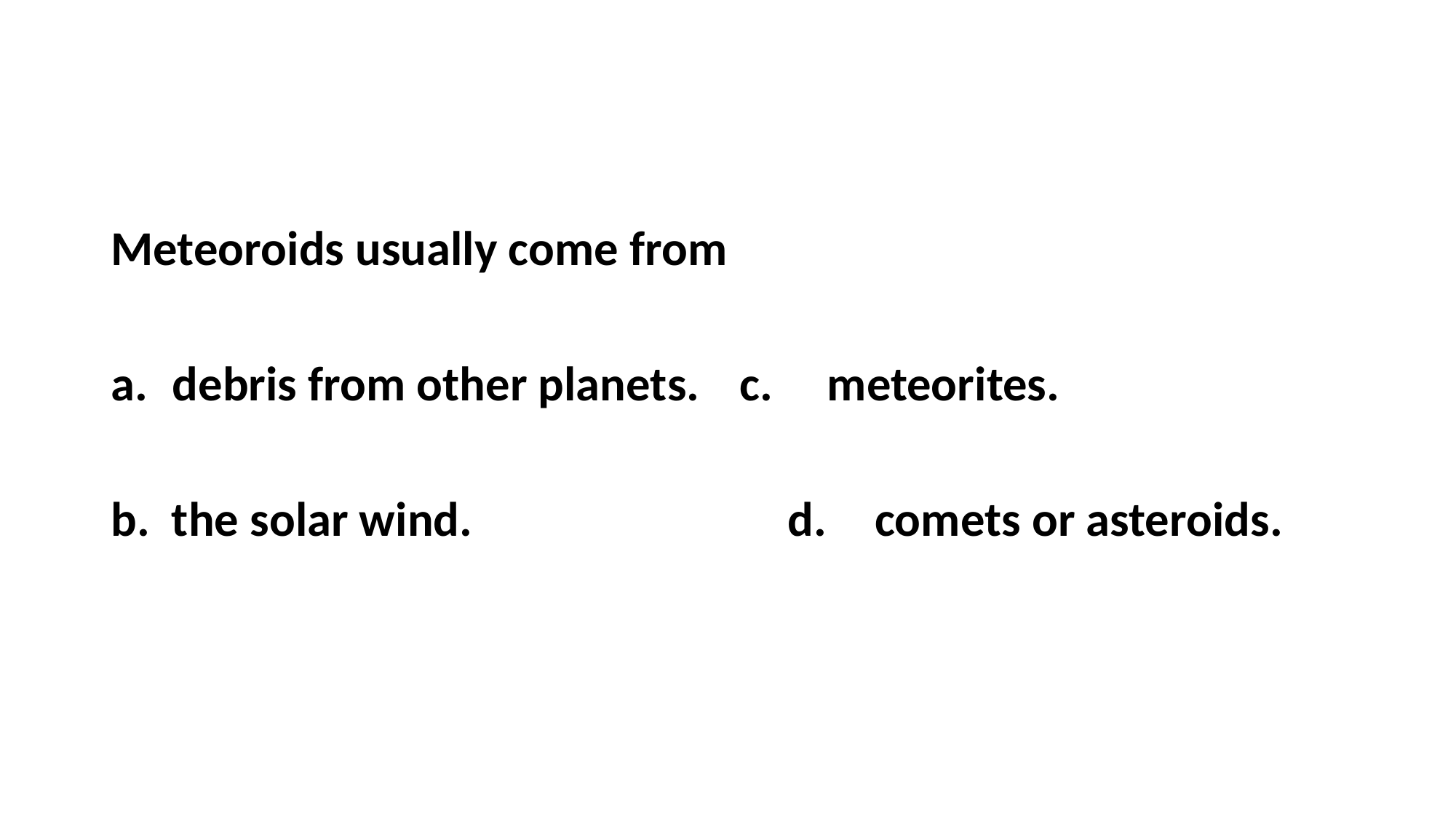

#
Meteoroids usually come from

debris from other planets.	  c.	meteorites.

b.  the solar wind.			  d.	comets or asteroids.